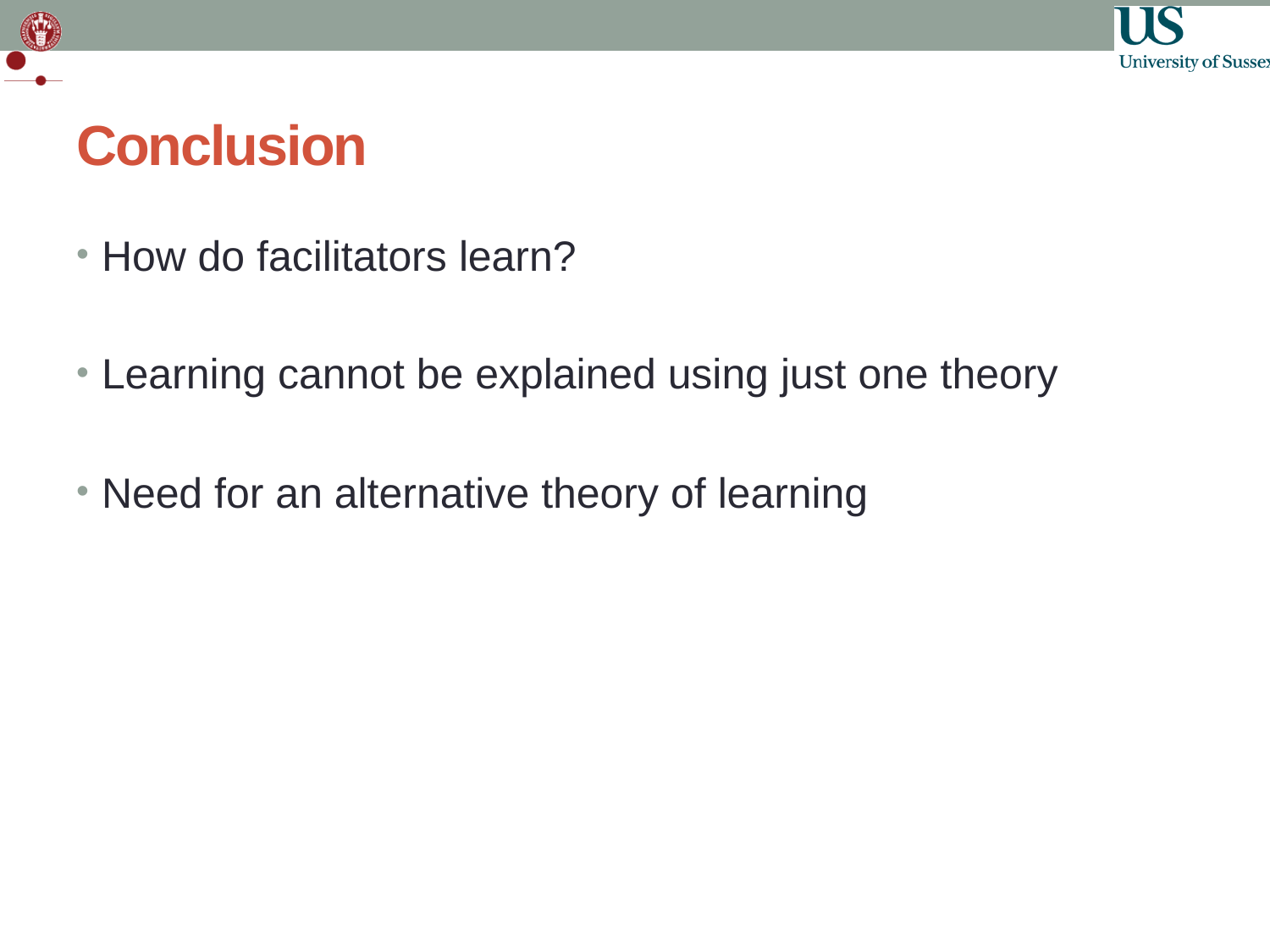

# Conclusion
How do facilitators learn?

Learning cannot be explained using just one theory

Need for an alternative theory of learning

23